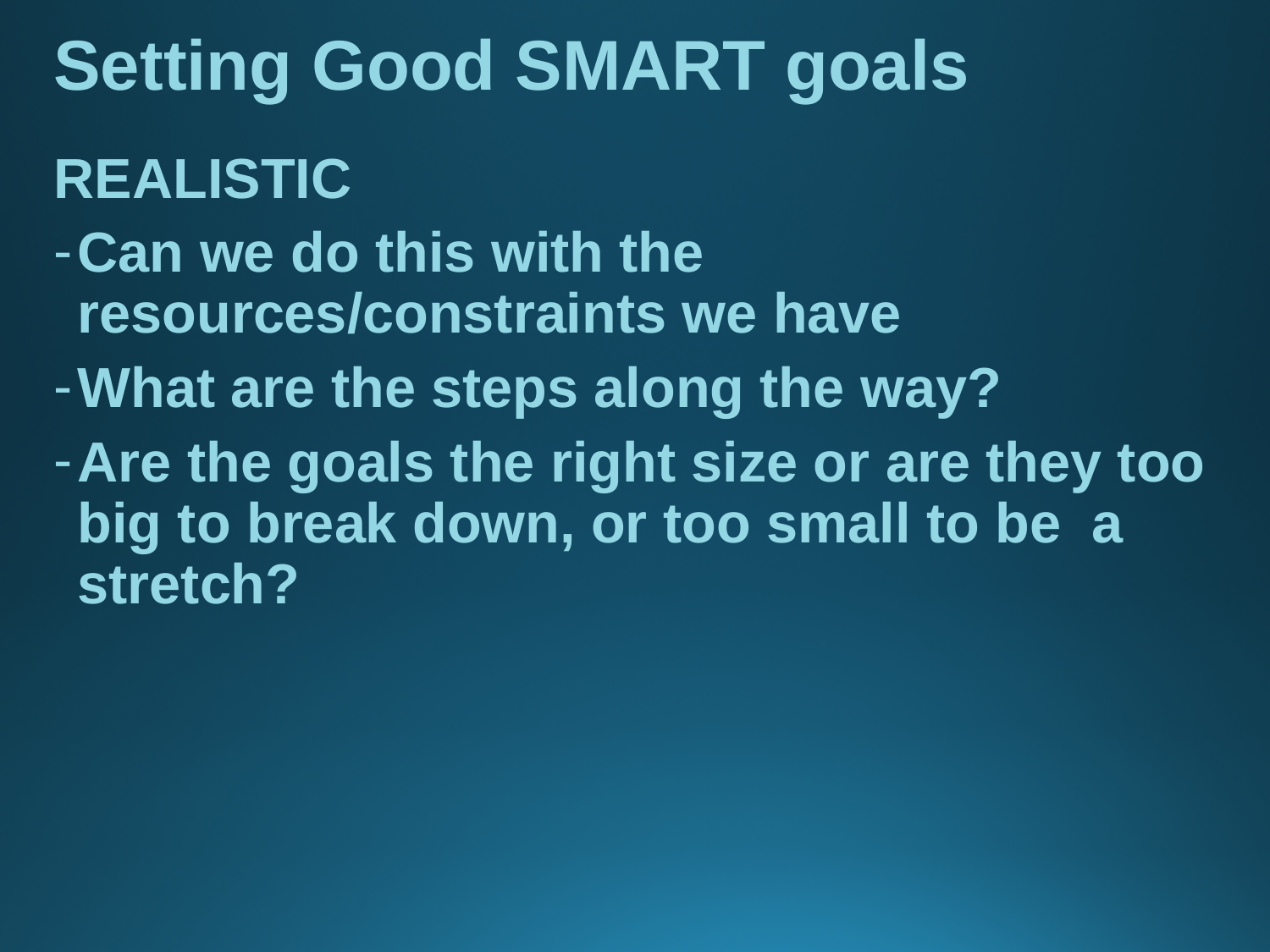

Setting Good SMART goals

REALISTIC
Can we do this with the resources/constraints we have
What are the steps along the way?
Are the goals the right size or are they too big to break down, or too small to be  a stretch?